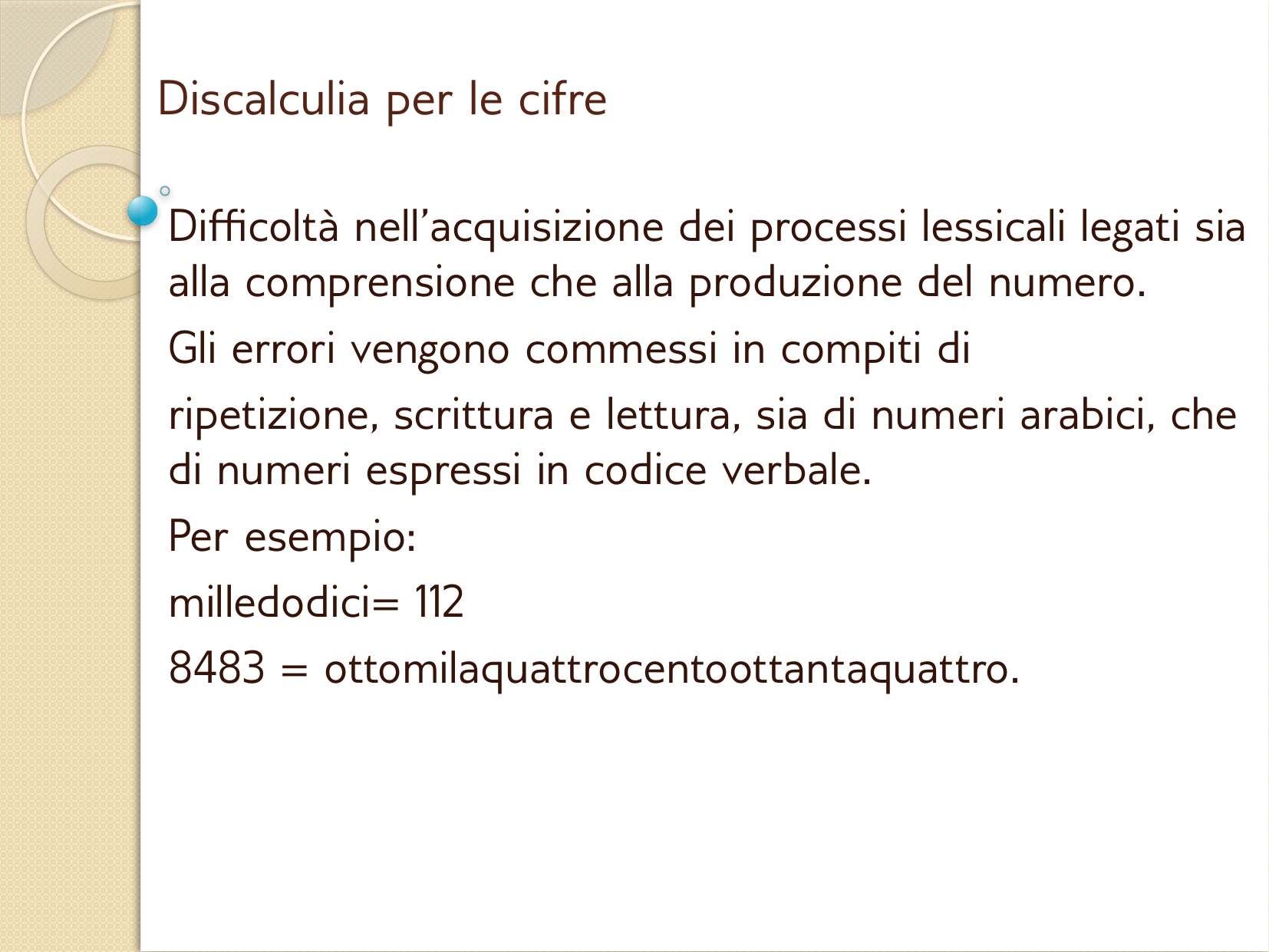

# Discalculia per le cifre
Difficoltà nell’acquisizione dei processi lessicali legati sia alla comprensione che alla produzione del numero.
Gli errori vengono commessi in compiti di
ripetizione, scrittura e lettura, sia di numeri arabici, che di numeri espressi in codice verbale.
Per esempio:
milledodici= 112
8483 = ottomilaquattrocentoottantaquattro.